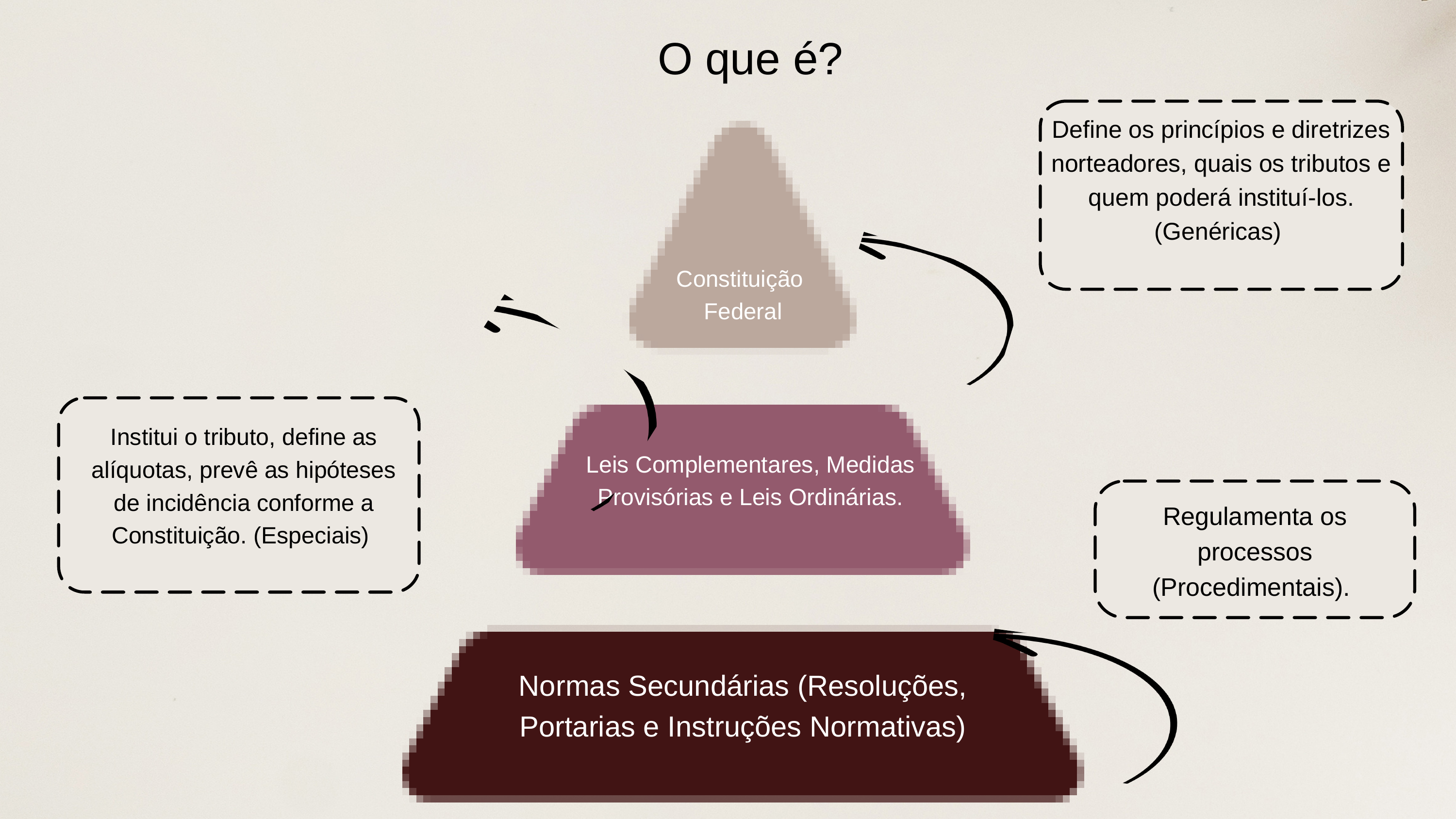

O que é?

Define os princípios e diretrizes norteadores, quais os tributos e quem poderá instituí-los. (Genéricas)

Constituição
Federal

Institui o tributo, define as alíquotas, prevê as hipóteses de incidência conforme a Constituição. (Especiais)
Leis Complementares, Medidas Provisórias e Leis Ordinárias.

Regulamenta os processos (Procedimentais).

Normas Secundárias (Resoluções, Portarias e Instruções Normativas)